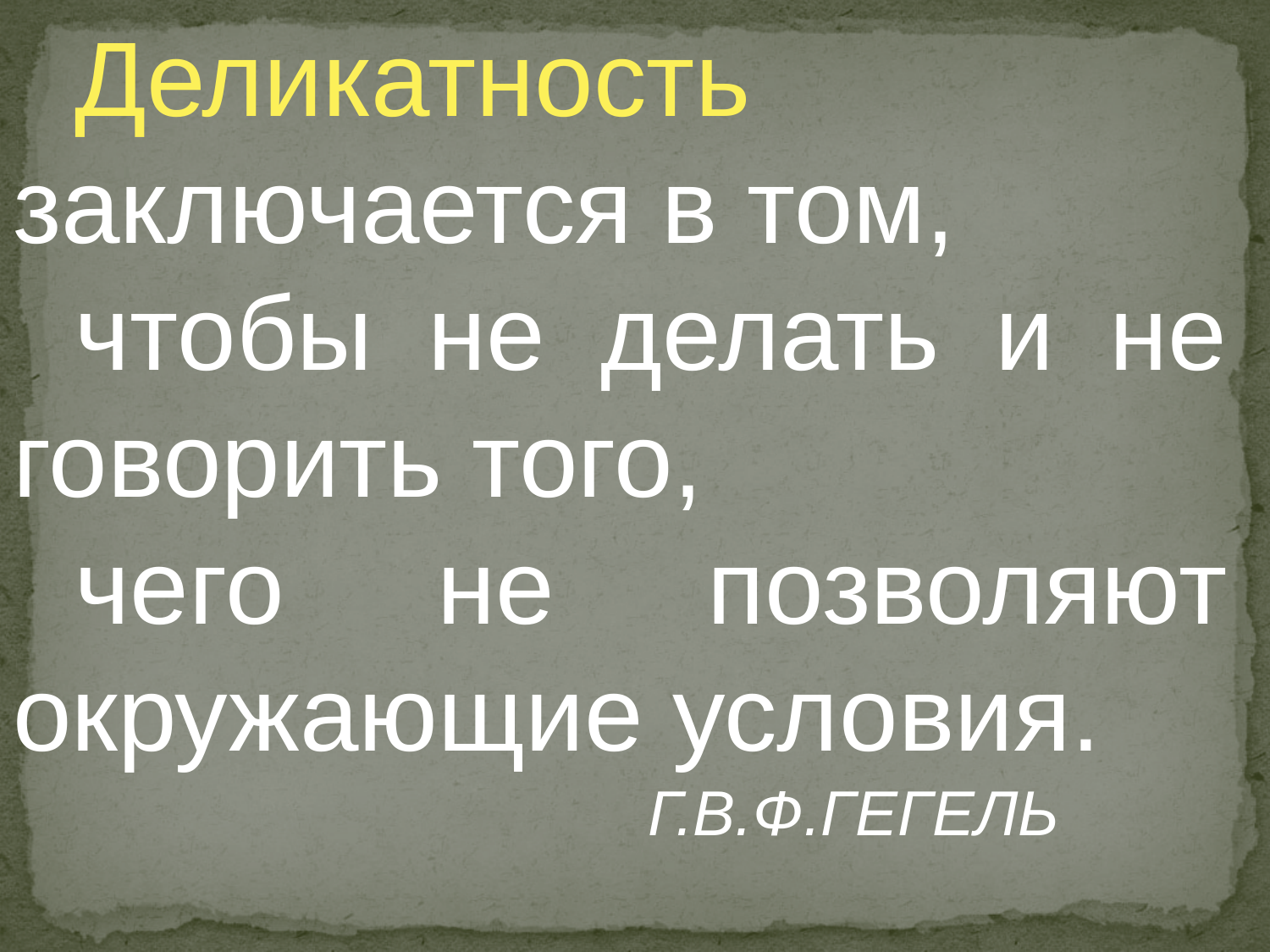

Деликатность заключается в том,
чтобы не делать и не говорить того,
чего не позволяют окружающие условия.
 					Г.В.Ф.ГЕГЕЛЬ